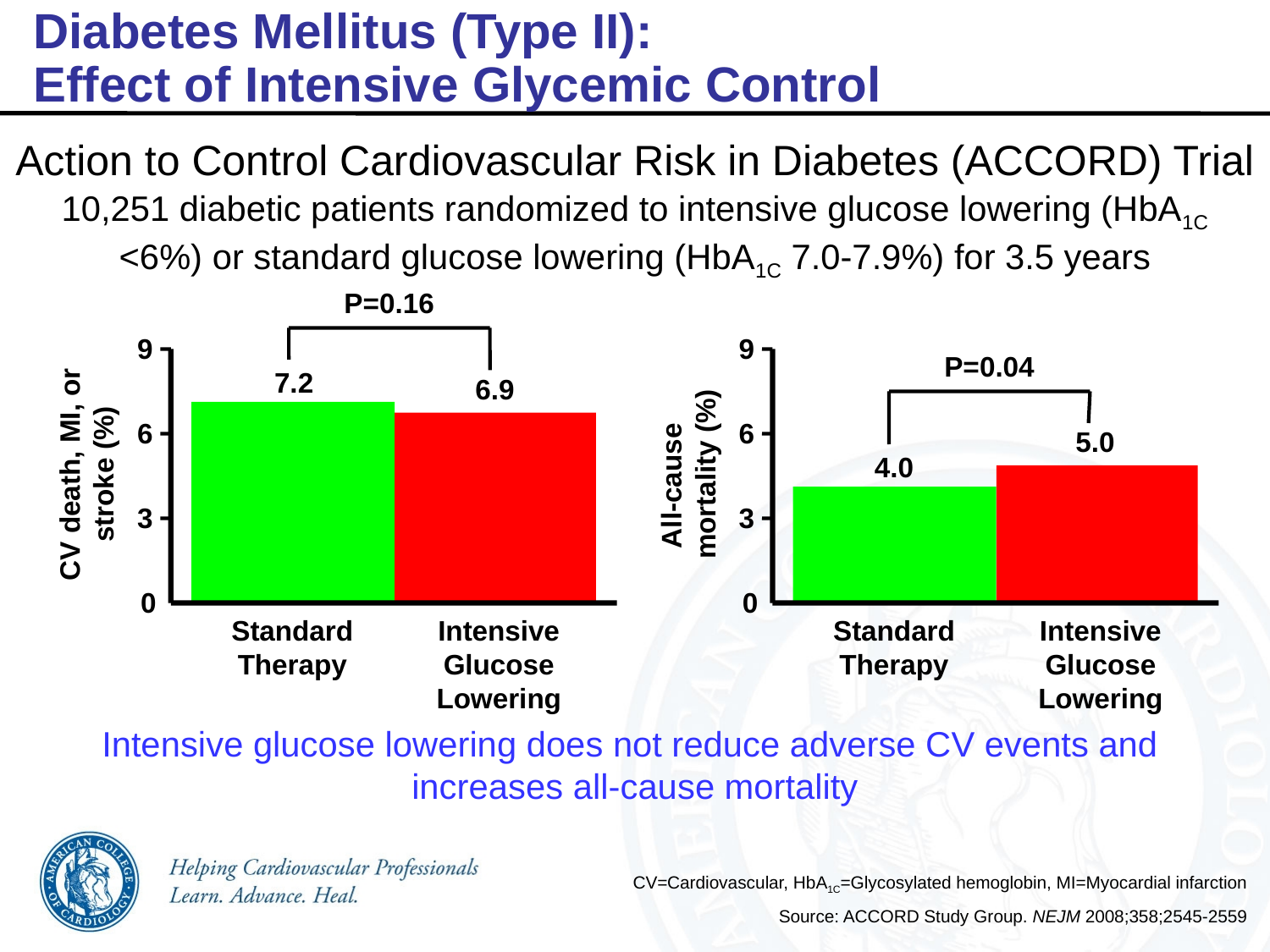

Diabetes Mellitus (Type II):
Effect of Intensive Glycemic Control
Action to Control Cardiovascular Risk in Diabetes (ACCORD) Trial
10,251 diabetic patients randomized to intensive glucose lowering (HbA1C <6%) or standard glucose lowering (HbA1C 7.0-7.9%) for 3.5 years

Intensive glucose lowering does not reduce adverse CV events and
increases all-cause mortality
P=0.16

9
9

P=0.04
7.2
6.9

6
6
5.0

All-cause    mortality (%)
CV death, MI, or stroke (%)
4.0

3
3

0
0

Standard Therapy
Intensive Glucose Lowering
Standard Therapy
Intensive Glucose Lowering
CV=Cardiovascular, HbA1C=Glycosylated hemoglobin, MI=Myocardial infarction
Source: ACCORD Study Group. NEJM 2008;358;2545-2559